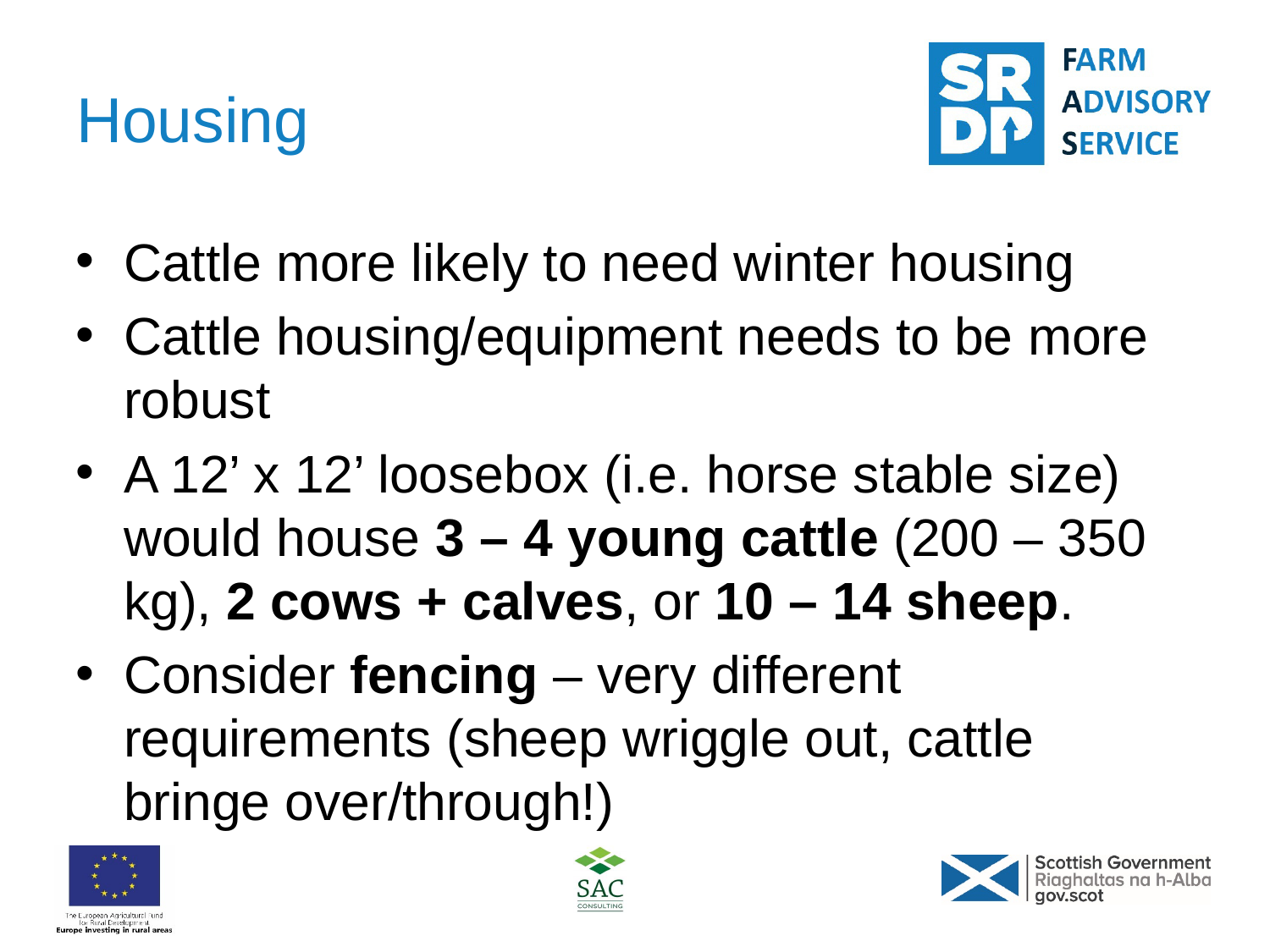

# Housing
Cattle more likely to need winter housing
Cattle housing/equipment needs to be more robust
A 12’ x 12’ loosebox (i.e. horse stable size) would house 3 – 4 young cattle (200 – 350 kg), 2 cows + calves, or 10 – 14 sheep.
Consider fencing – very different requirements (sheep wriggle out, cattle bringe over/through!)